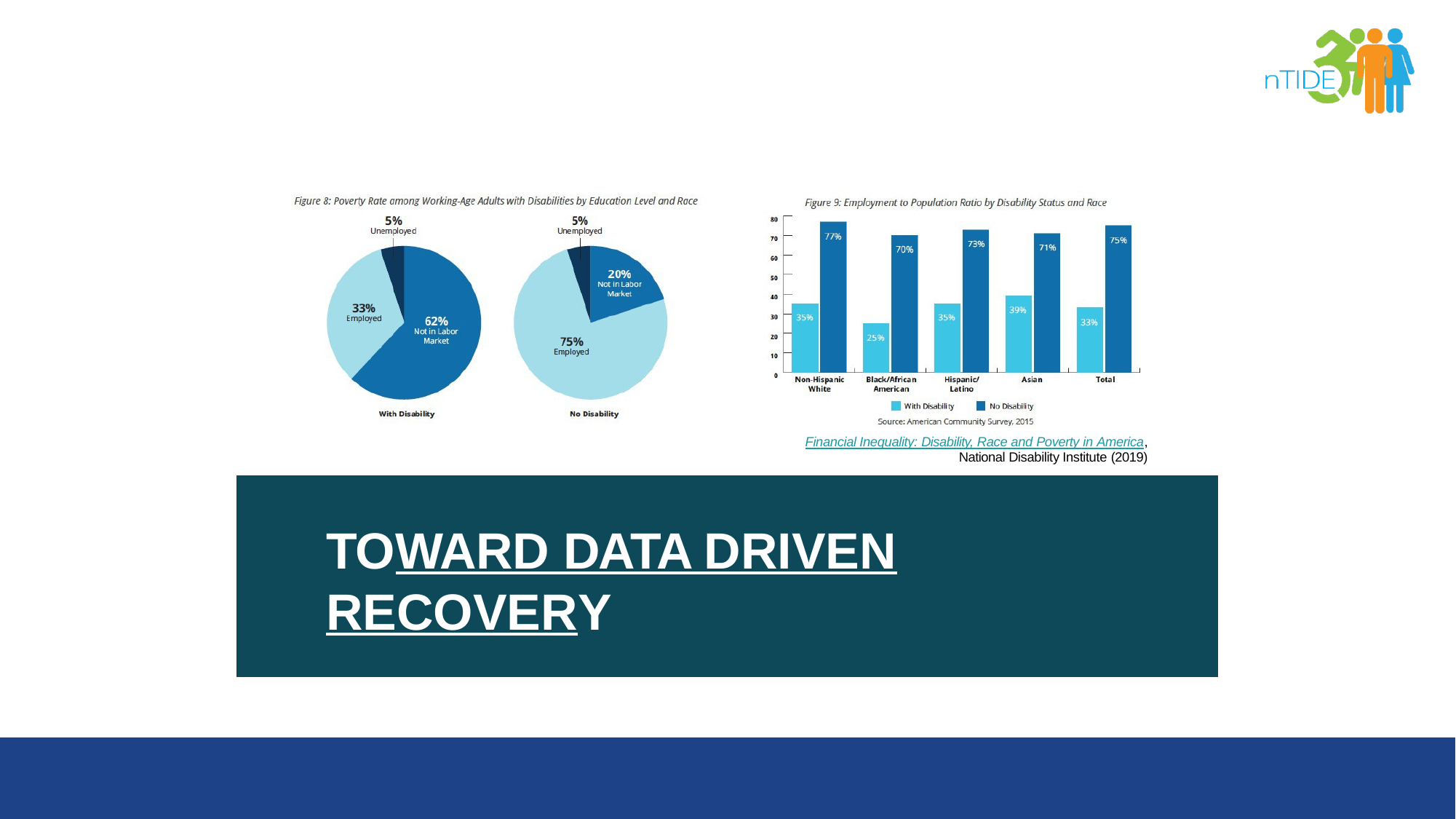

Financial Inequality: Disability, Race and Poverty in America,
National Disability Institute (2019)

TOWARD DATA DRIVEN RECOVERY